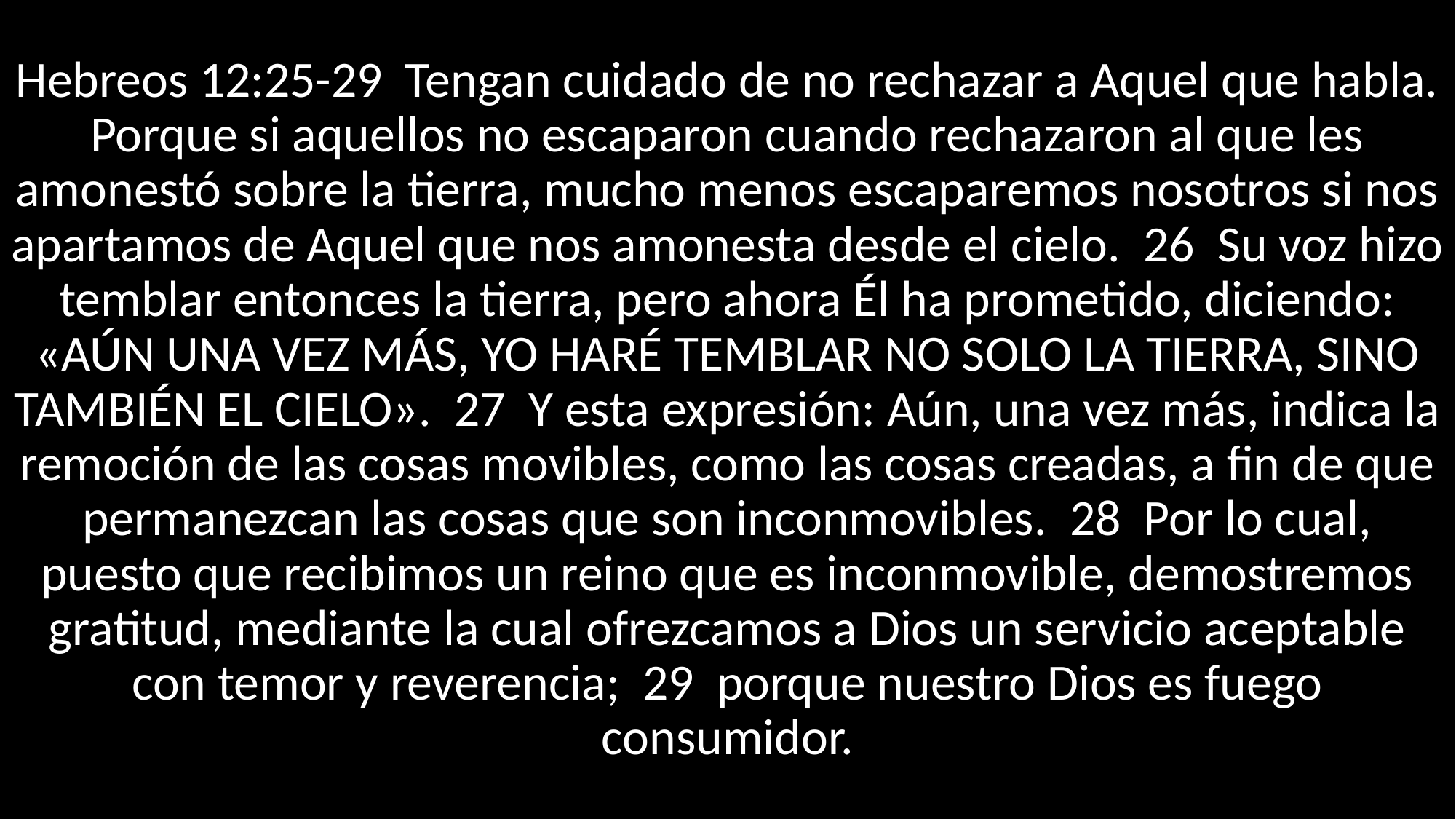

Hebreos 12:25-29  Tengan cuidado de no rechazar a Aquel que habla. Porque si aquellos no escaparon cuando rechazaron al que les amonestó sobre la tierra, mucho menos escaparemos nosotros si nos apartamos de Aquel que nos amonesta desde el cielo.  26  Su voz hizo temblar entonces la tierra, pero ahora Él ha prometido, diciendo: «AÚN UNA VEZ MÁS, YO HARÉ TEMBLAR NO SOLO LA TIERRA, SINO TAMBIÉN EL CIELO».  27  Y esta expresión: Aún, una vez más, indica la remoción de las cosas movibles, como las cosas creadas, a fin de que permanezcan las cosas que son inconmovibles.  28  Por lo cual, puesto que recibimos un reino que es inconmovible, demostremos gratitud, mediante la cual ofrezcamos a Dios un servicio aceptable con temor y reverencia;  29  porque nuestro Dios es fuego consumidor.